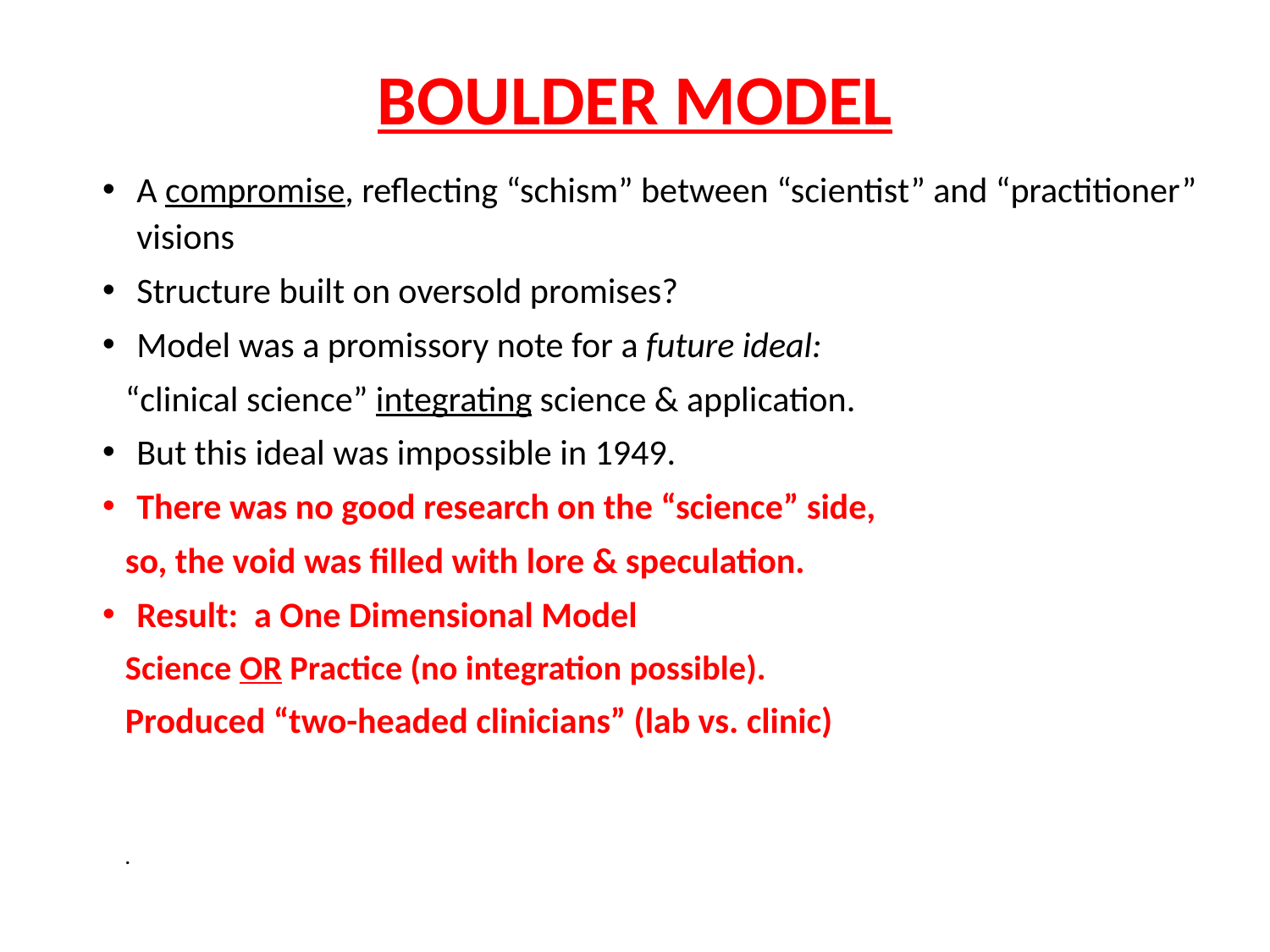

# Boulder Model
A compromise, reflecting “schism” between “scientist” and “practitioner” visions
Structure built on oversold promises?
Model was a promissory note for a future ideal:
	“clinical science” integrating science & application.
But this ideal was impossible in 1949.
There was no good research on the “science” side,
	so, the void was filled with lore & speculation.
Result:  a One Dimensional Model
	Science OR Practice (no integration possible).
	Produced “two-headed clinicians” (lab vs. clinic)

	.